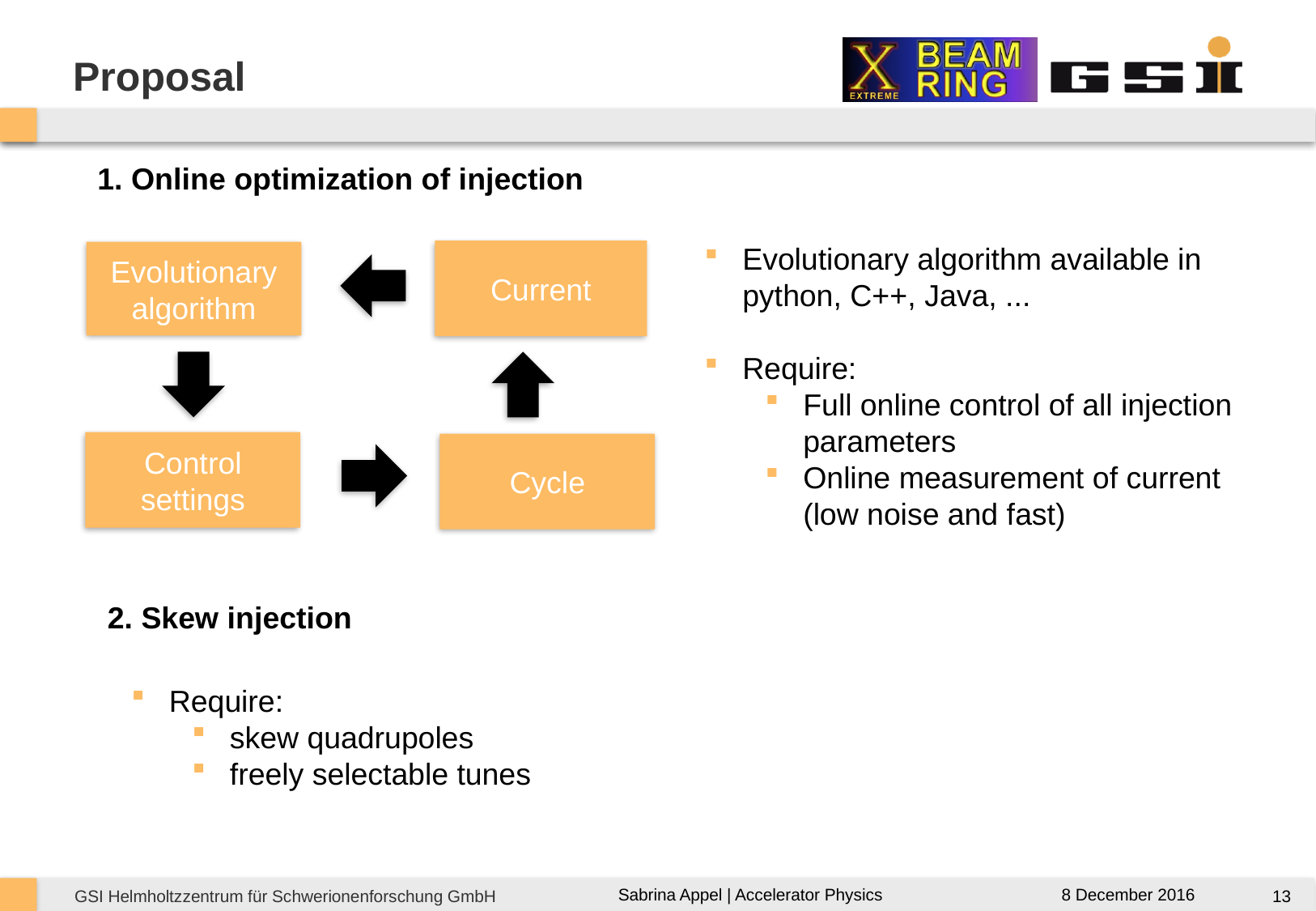

# Proposal
1. Online optimization of injection

Evolutionary algorithm available in python, C++, Java, ...

Require:
Full online control of all injection parameters
Online measurement of current (low noise and fast)

Current
Evolutionary
algorithm

Control settings
Cycle

2. Skew injection
Require:
skew quadrupoles
freely selectable tunes